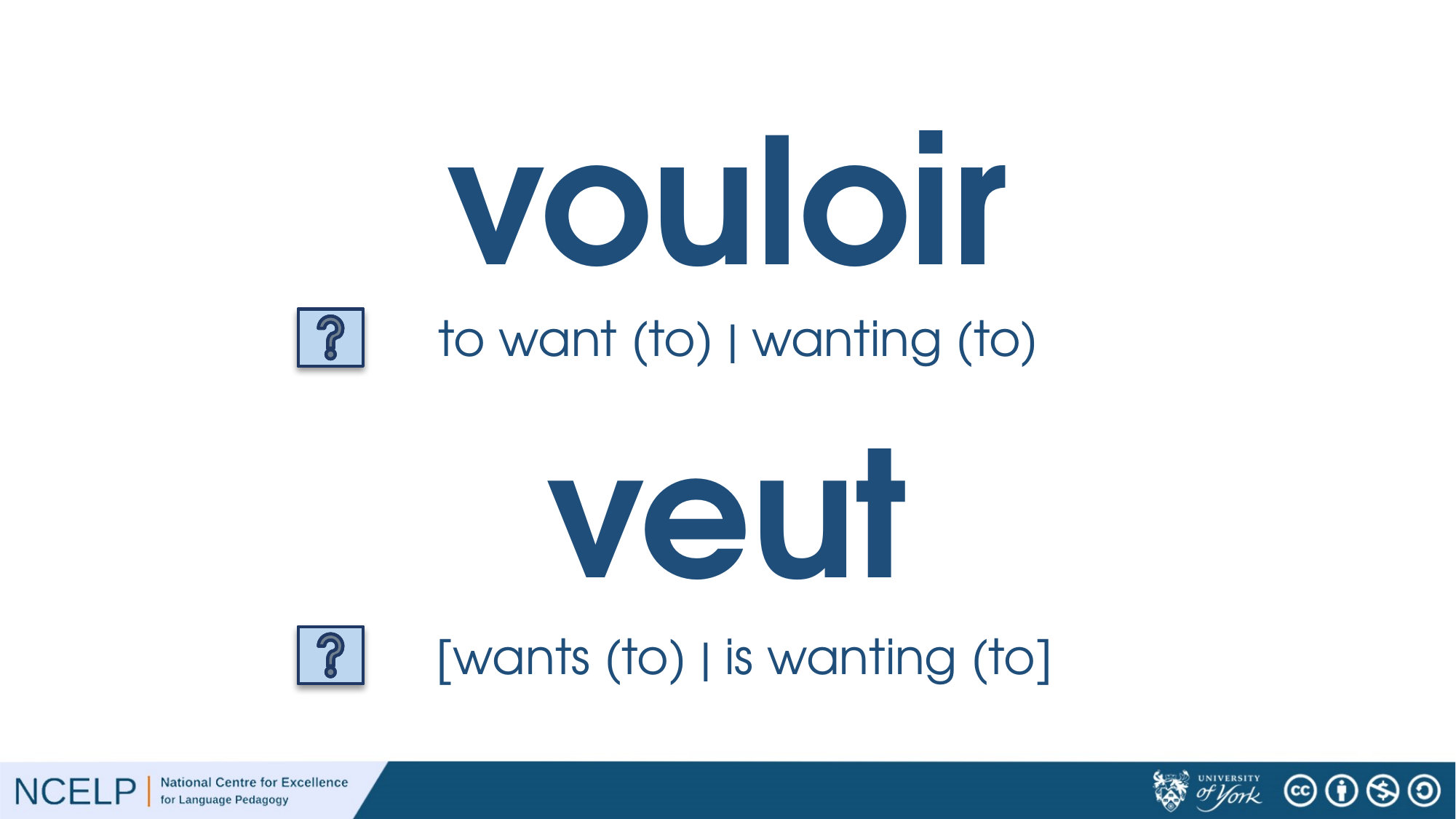

# vouloir
to want (to) | wanting (to)

veut
[wants (to) | is wanting (to]